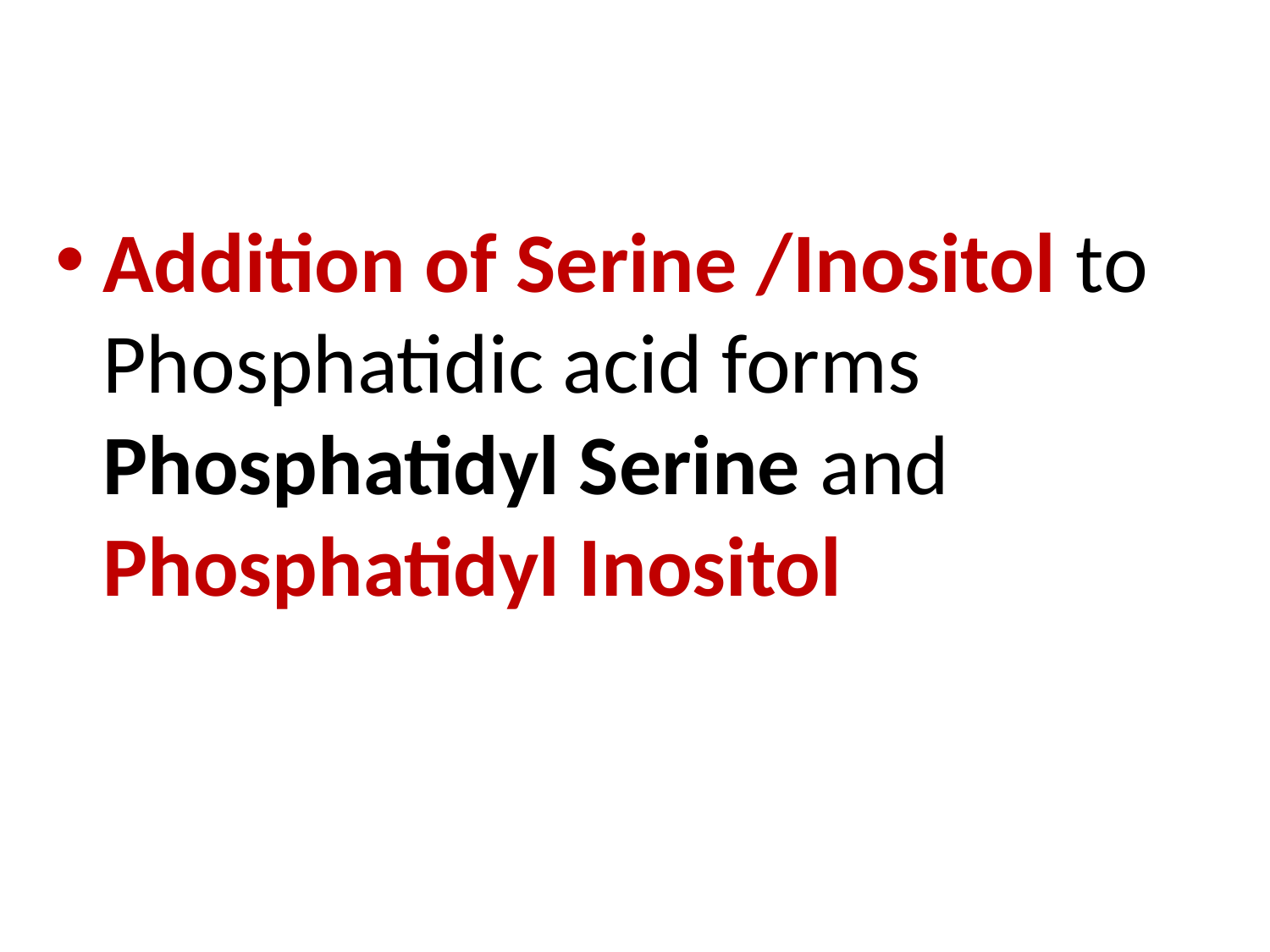

Addition of Serine /Inositol to Phosphatidic acid forms Phosphatidyl Serine and Phosphatidyl Inositol